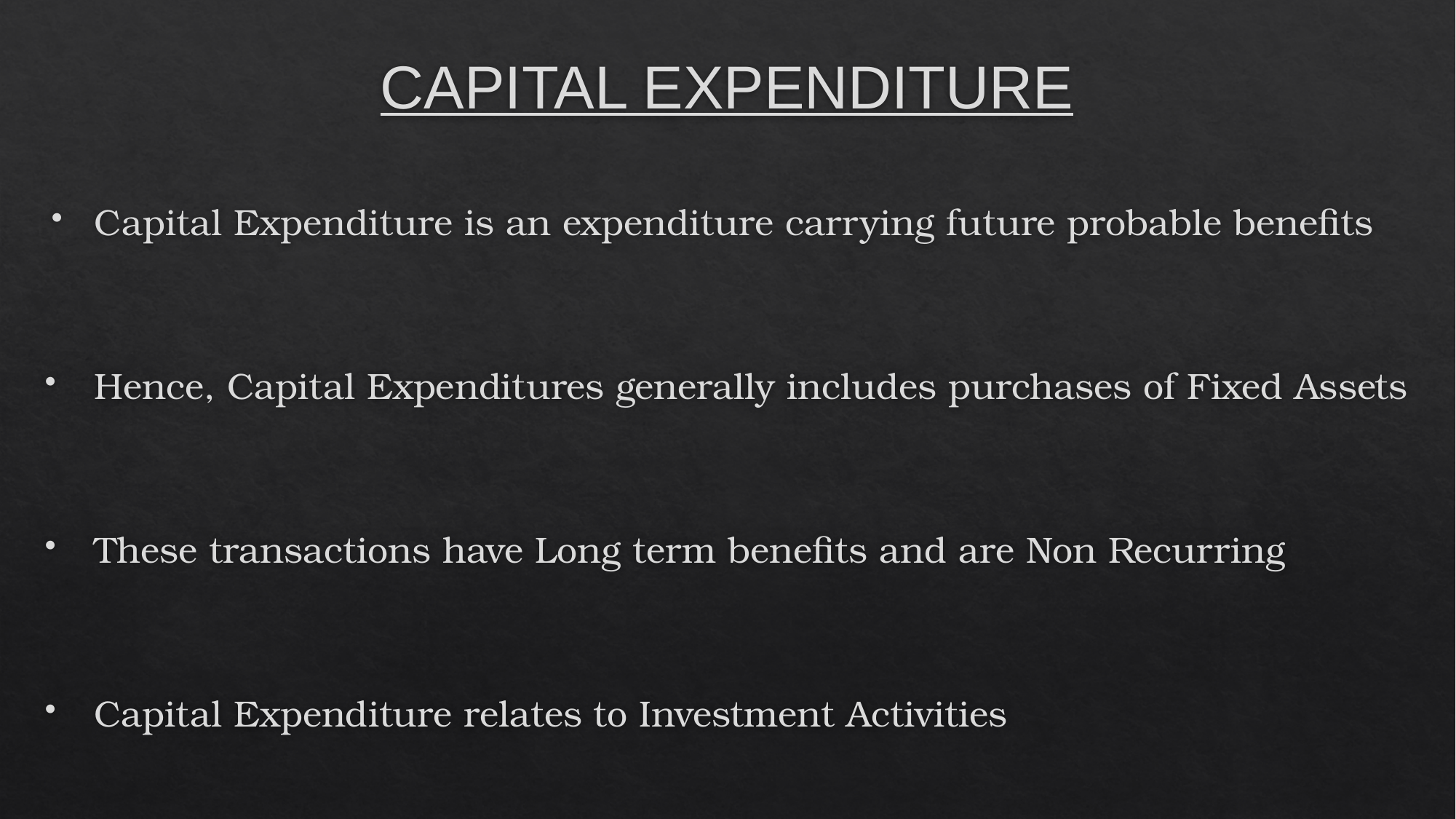

# CAPITAL EXPENDITURE
Capital Expenditure is an expenditure carrying future probable benefits

 Hence, Capital Expenditures generally includes purchases of Fixed Assets

 These transactions have Long term benefits and are Non Recurring

 Capital Expenditure relates to Investment Activities